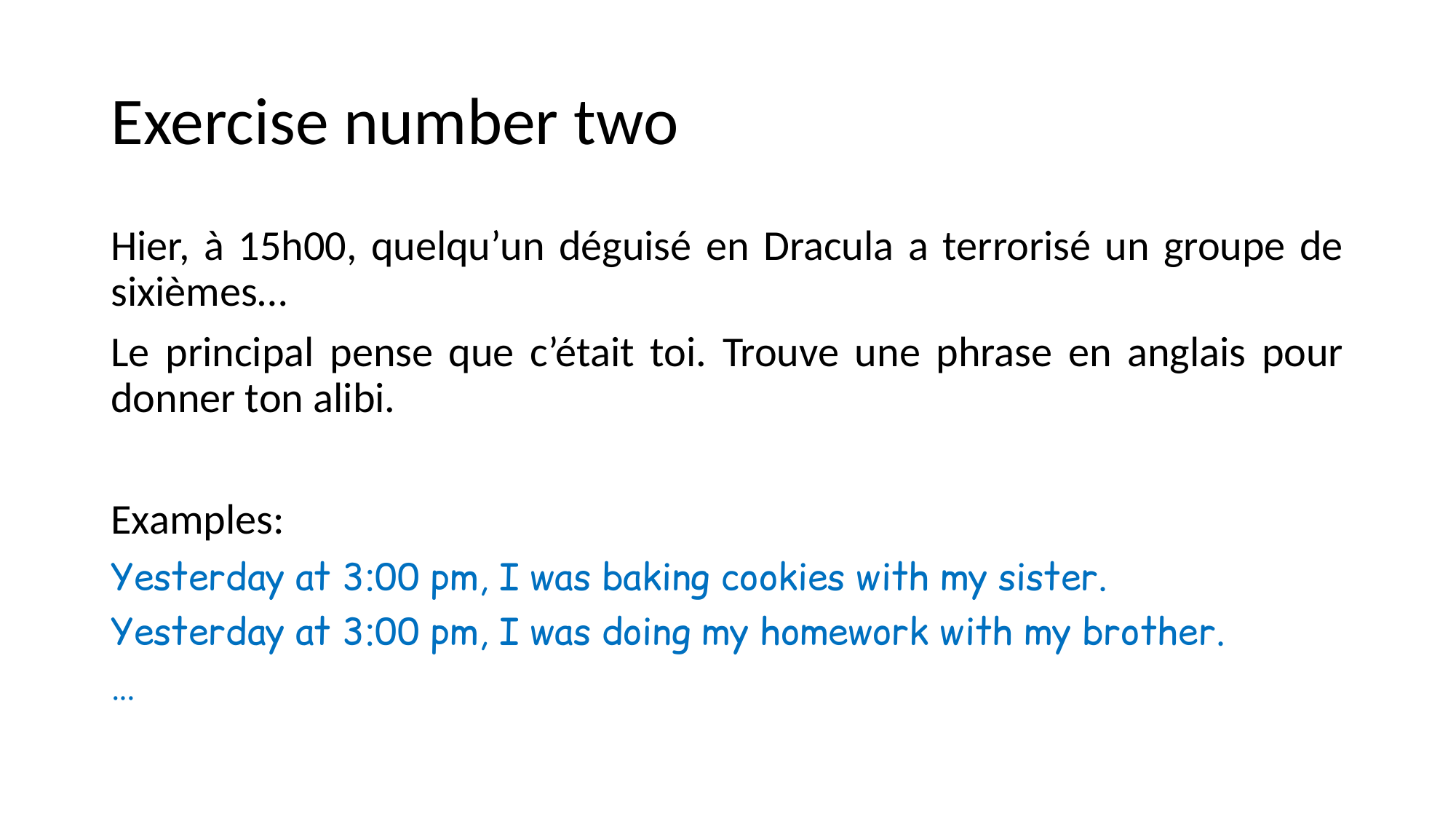

# Exercise number two
Hier, à 15h00, quelqu’un déguisé en Dracula a terrorisé un groupe de sixièmes…
Le principal pense que c’était toi. Trouve une phrase en anglais pour donner ton alibi.

Examples:
Yesterday at 3:00 pm, I was baking cookies with my sister.
Yesterday at 3:00 pm, I was doing my homework with my brother.
…